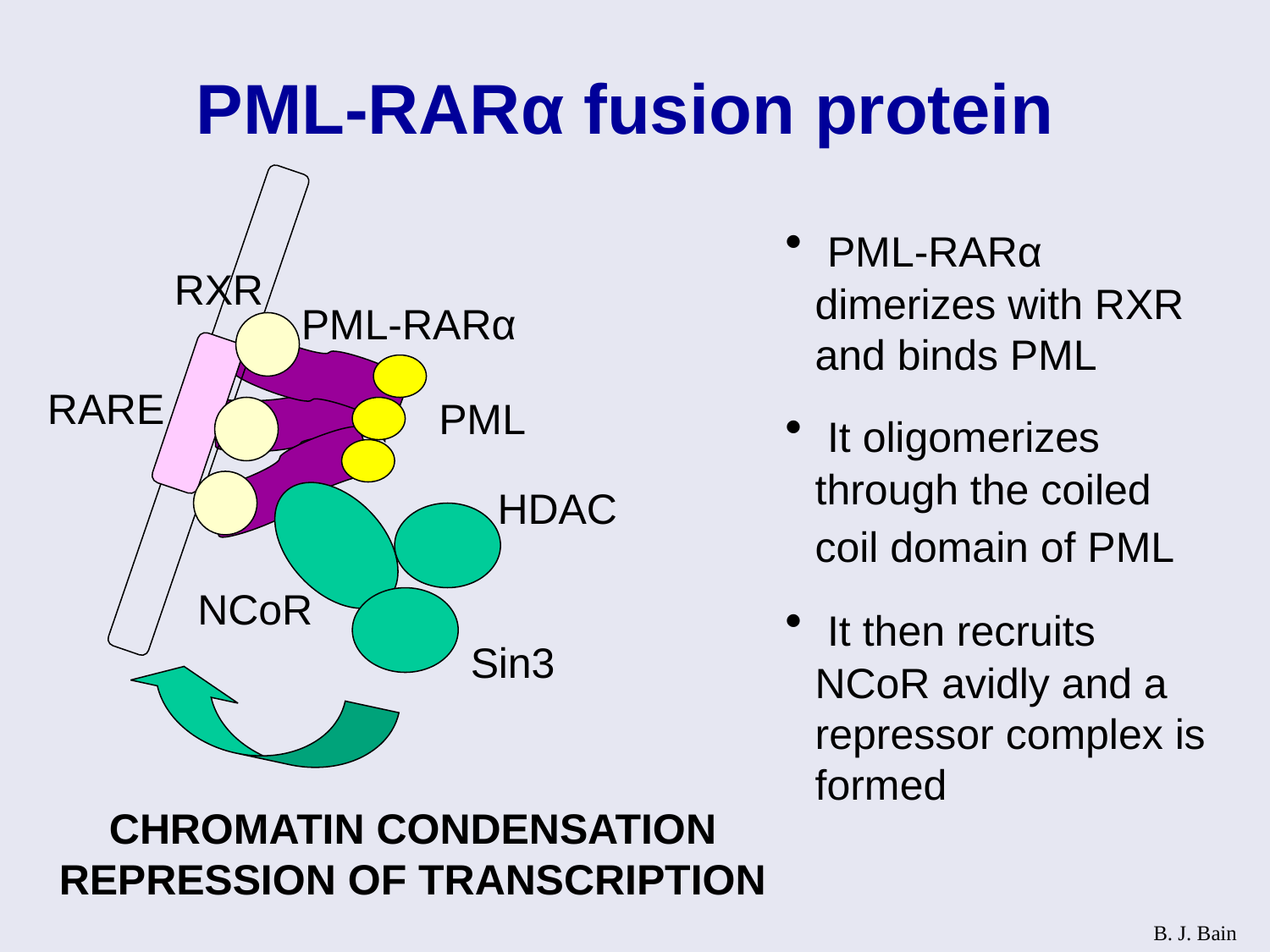

# PML-RARα fusion protein
 PML-RARα dimerizes with RXR and binds PML
 It oligomerizes through the coiled coil domain of PML
 It then recruits NCoR avidly and a repressor complex is formed
RXR
PML-RARα

RARE
PML

HDAC

NCoR

Sin3
CHROMATIN CONDENSATION REPRESSION OF TRANSCRIPTION
B. J. Bain